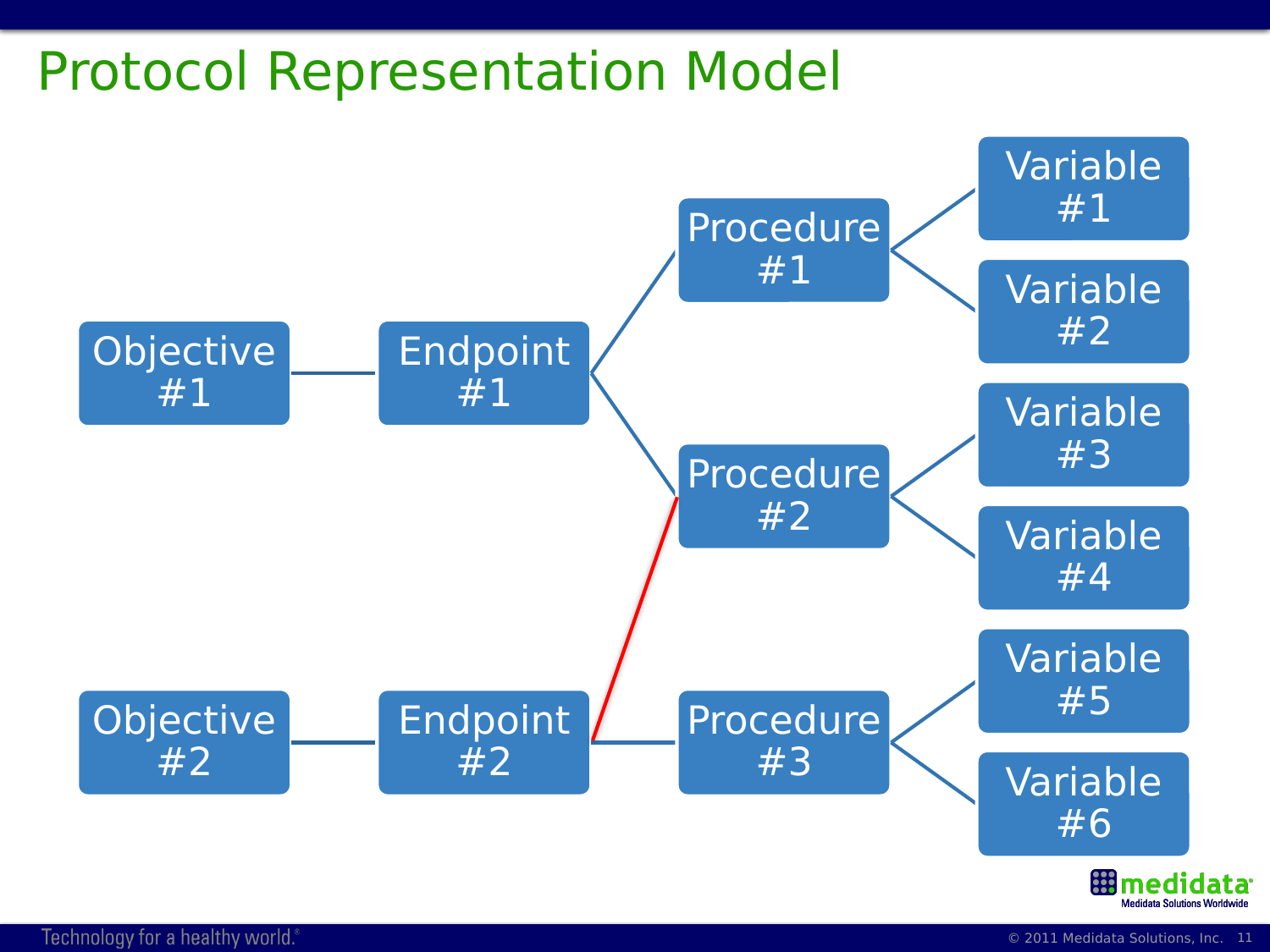

# Protocol Representation Model
Objective #1

Endpoint #1

Procedure #1

Variable #1

Variable #2

Procedure #2

Variable #3

Variable #4
Objective #2

Endpoint #2

Procedure #3

Variable #5

Variable #6